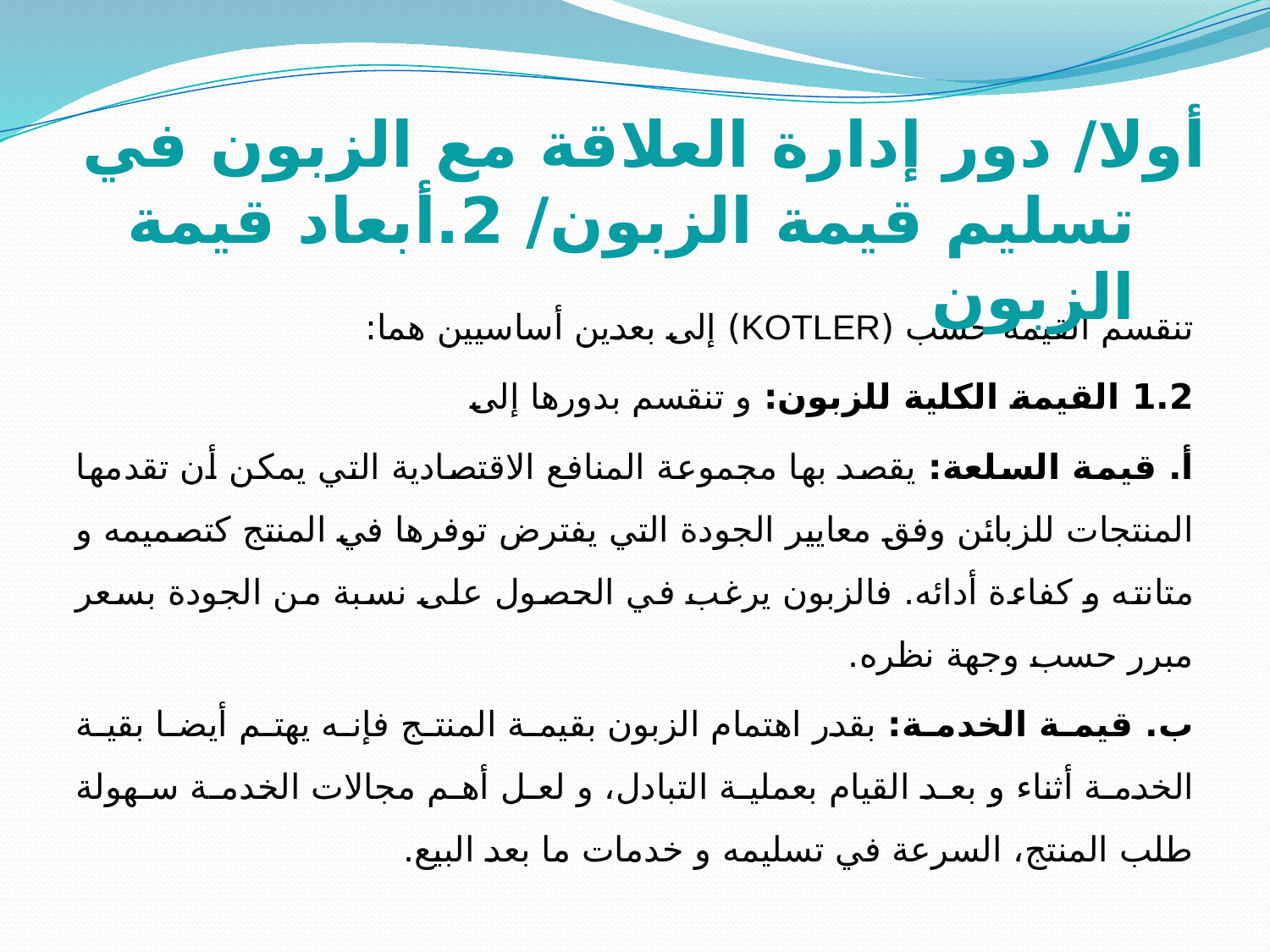

# أولا/ دور إدارة العلاقة مع الزبون في تسليم قيمة الزبون/ 2.أبعاد قيمة الزبون
تنقسم القيمة حسب (KOTLER) إلى بعدين أساسيين هما:
1.2 القيمة الكلية للزبون: و تنقسم بدورها إلى
أ. قيمة السلعة: يقصد بها مجموعة المنافع الاقتصادية التي يمكن أن تقدمها المنتجات للزبائن وفق معايير الجودة التي يفترض توفرها في المنتج كتصميمه و متانته و كفاءة أدائه. فالزبون يرغب في الحصول على نسبة من الجودة بسعر مبرر حسب وجهة نظره.
ب. قيمة الخدمة: بقدر اهتمام الزبون بقيمة المنتج فإنه يهتم أيضا بقية الخدمة أثناء و بعد القيام بعملية التبادل، و لعل أهم مجالات الخدمة سهولة طلب المنتج، السرعة في تسليمه و خدمات ما بعد البيع.